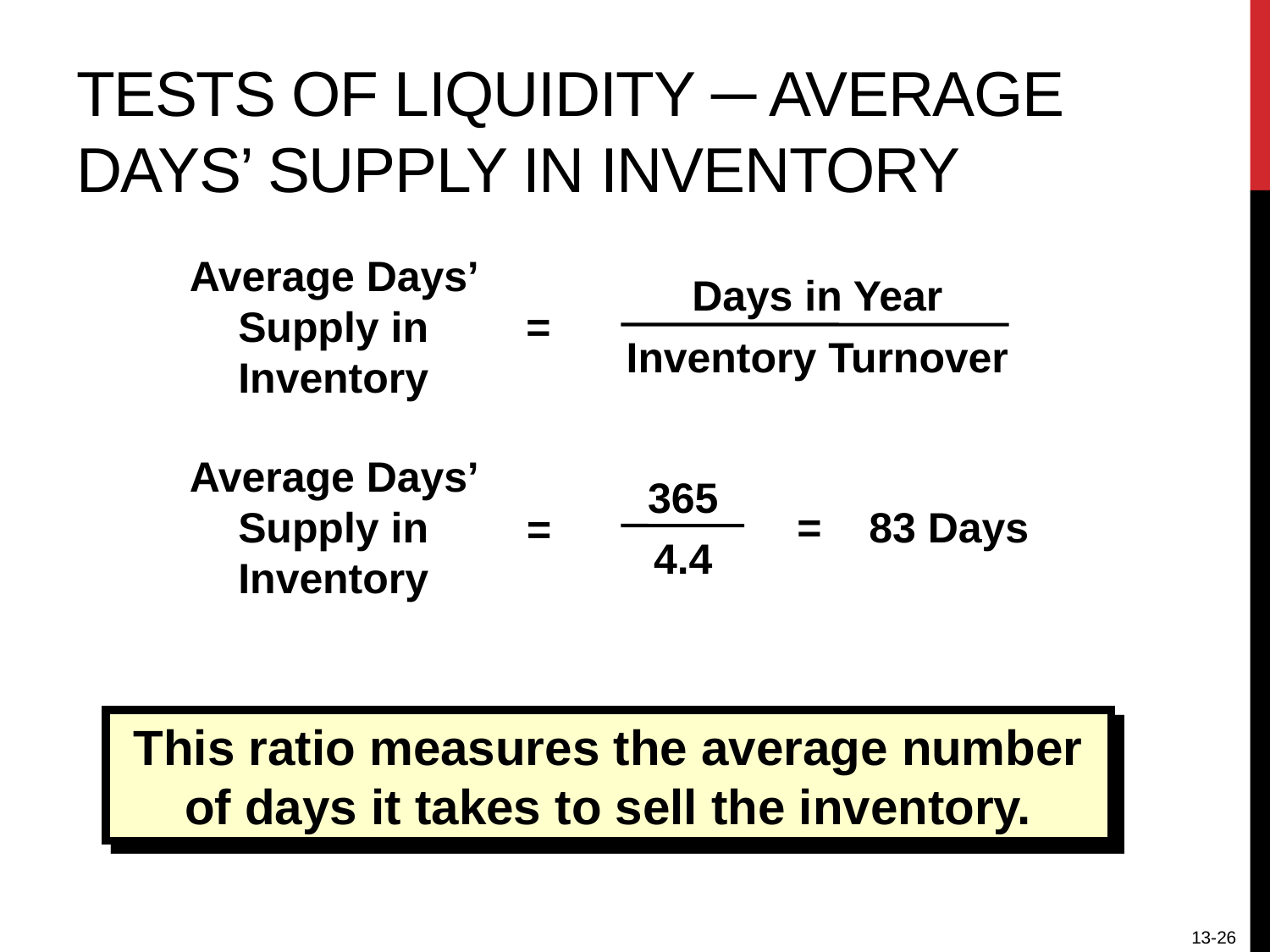

# Tests of Liquidity ─ Average Days’ Supply in Inventory
Average Days’ Supply in Inventory
Days in Year
Inventory Turnover
=

Average Days’ Supply in Inventory
365
4.4
=    83 Days
=

This ratio measures the average number of days it takes to sell the inventory.